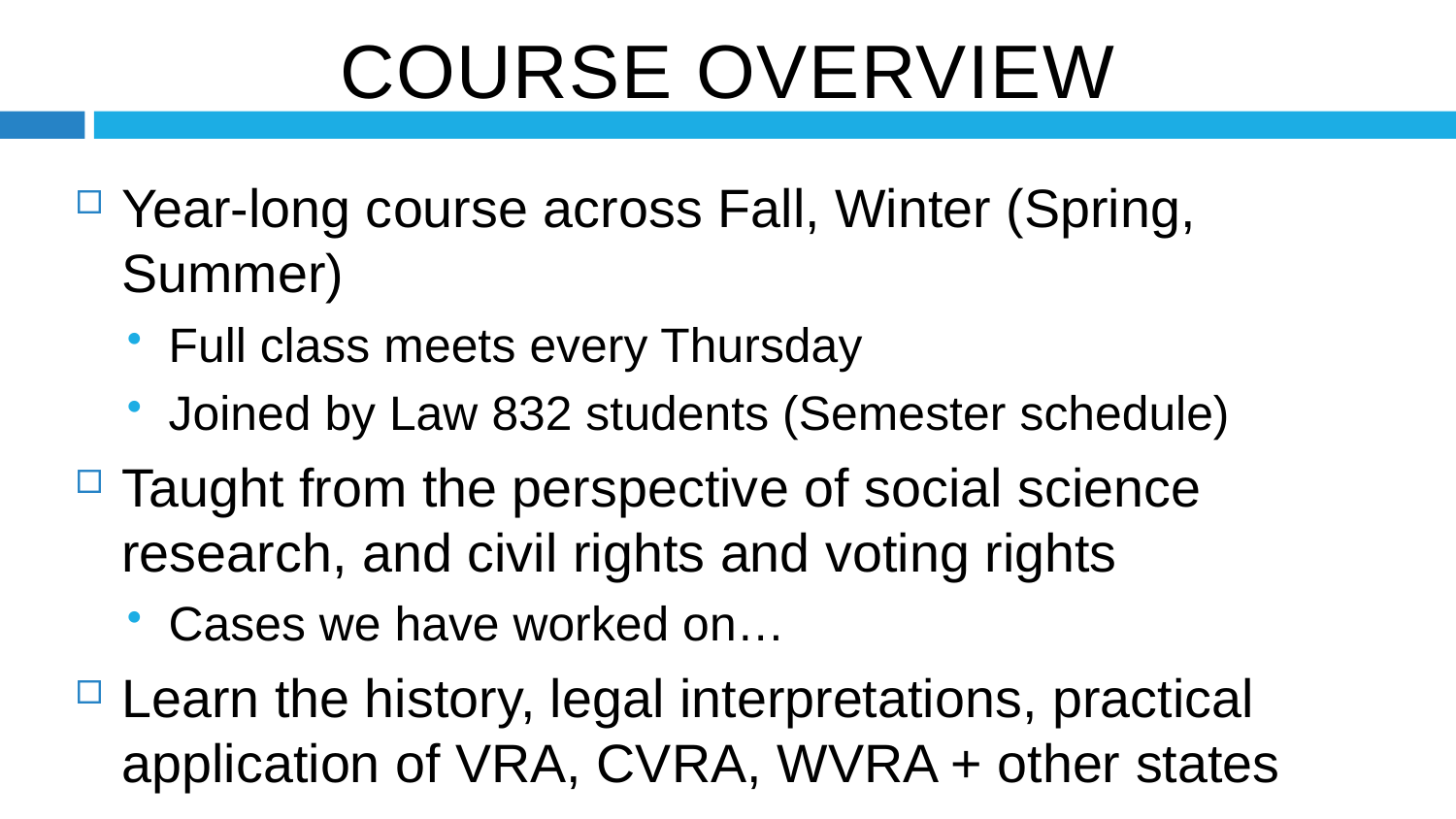

Course Overview

Year-long course across Fall, Winter (Spring, Summer)
Full class meets every Thursday
Joined by Law 832 students (Semester schedule)
Taught from the perspective of social science research, and civil rights and voting rights
Cases we have worked on…
Learn the history, legal interpretations, practical application of VRA, CVRA, WVRA + other states